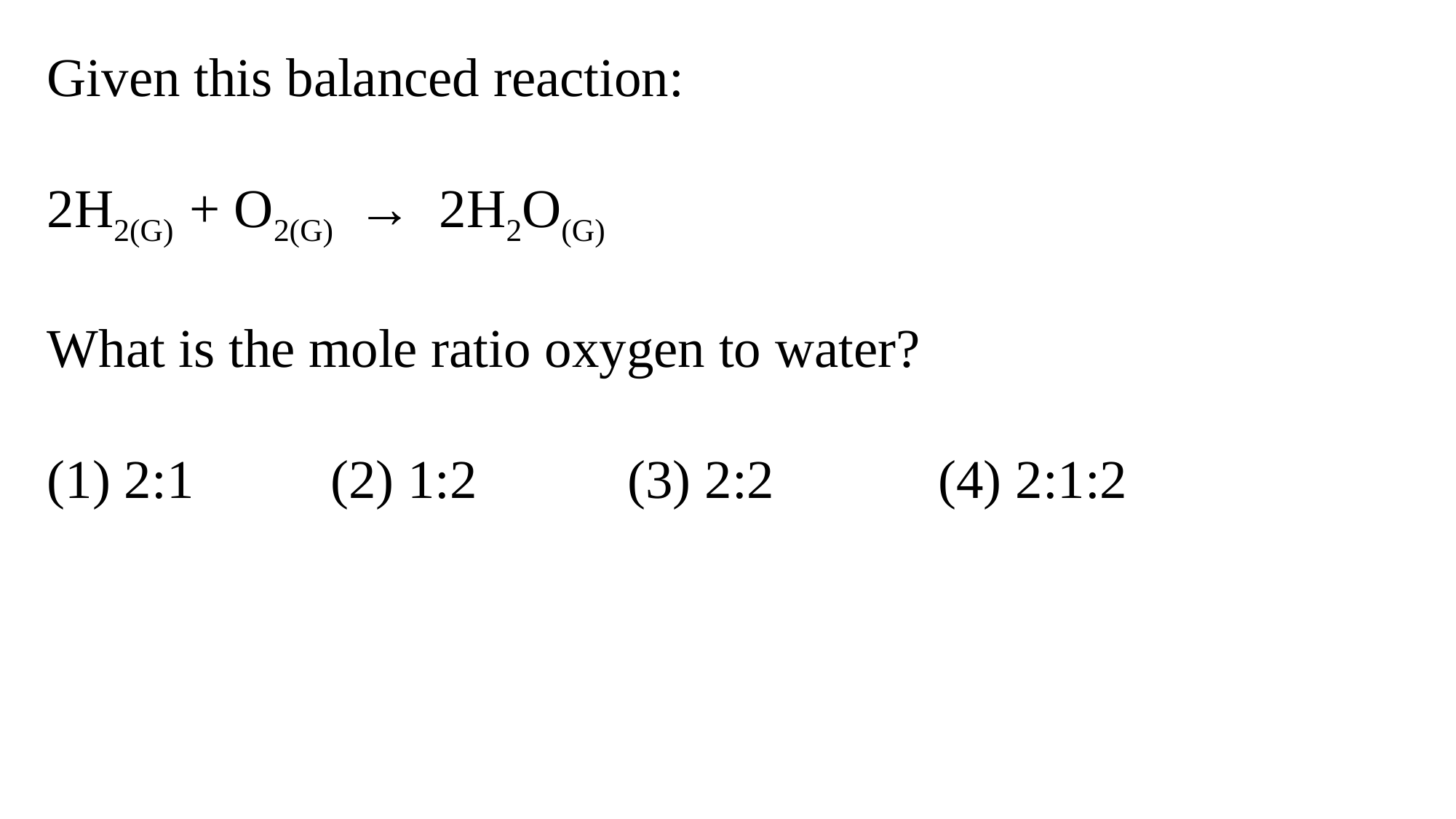

Given this balanced reaction:

2H2(G)  + O2(G)   →  2H2O(G)

What is the mole ratio oxygen to water?

(1) 2:1          (2) 1:2           (3) 2:2            (4) 2:1:2